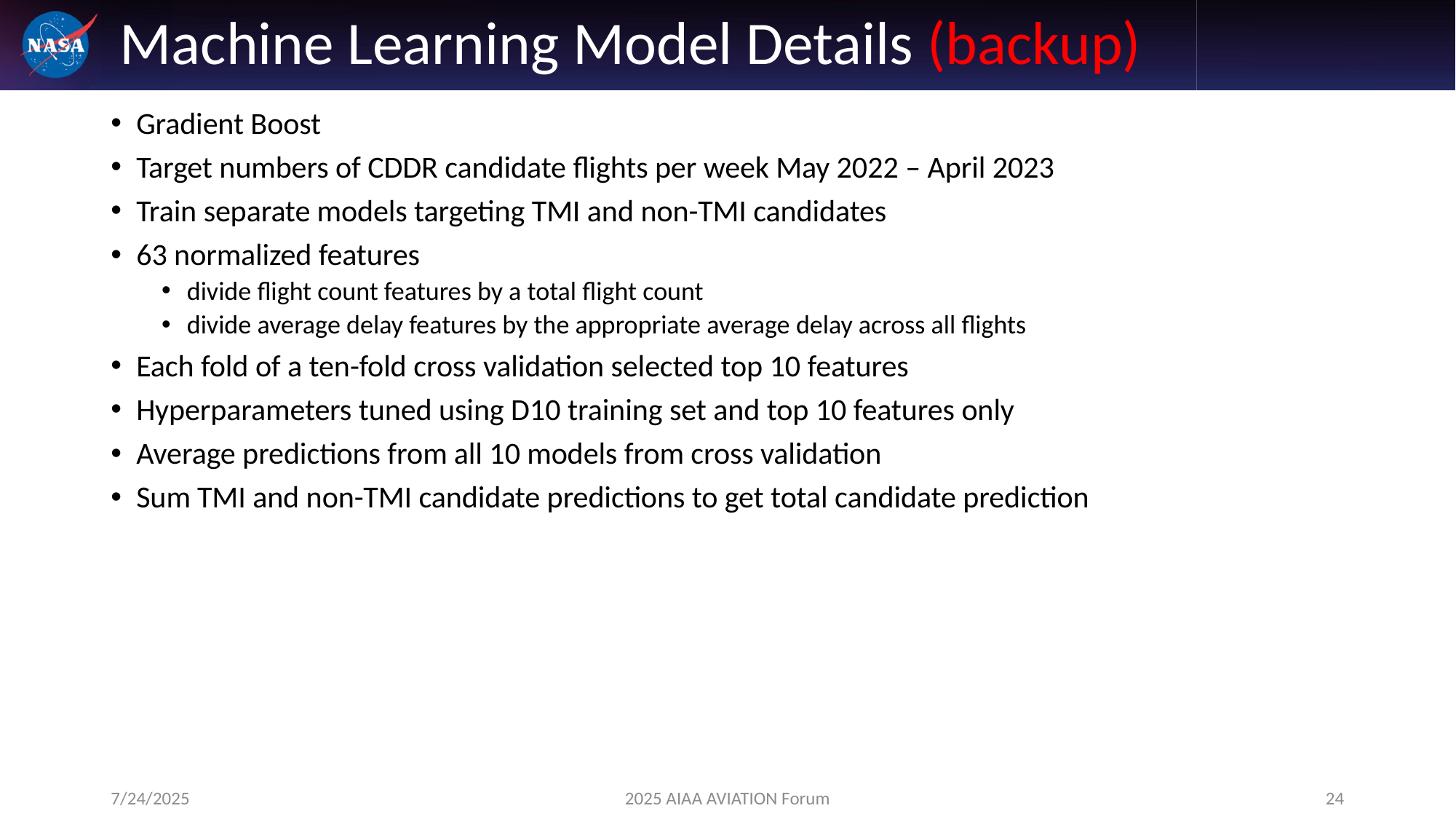

# Machine Learning Model Details (backup)
Gradient Boost
Target numbers of CDDR candidate flights per week May 2022 – April 2023
Train separate models targeting TMI and non-TMI candidates
63 normalized features
divide flight count features by a total flight count
divide average delay features by the appropriate average delay across all flights
Each fold of a ten-fold cross validation selected top 10 features
Hyperparameters tuned using D10 training set and top 10 features only
Average predictions from all 10 models from cross validation
Sum TMI and non-TMI candidate predictions to get total candidate prediction
7/24/2025
2025 AIAA AVIATION Forum
24